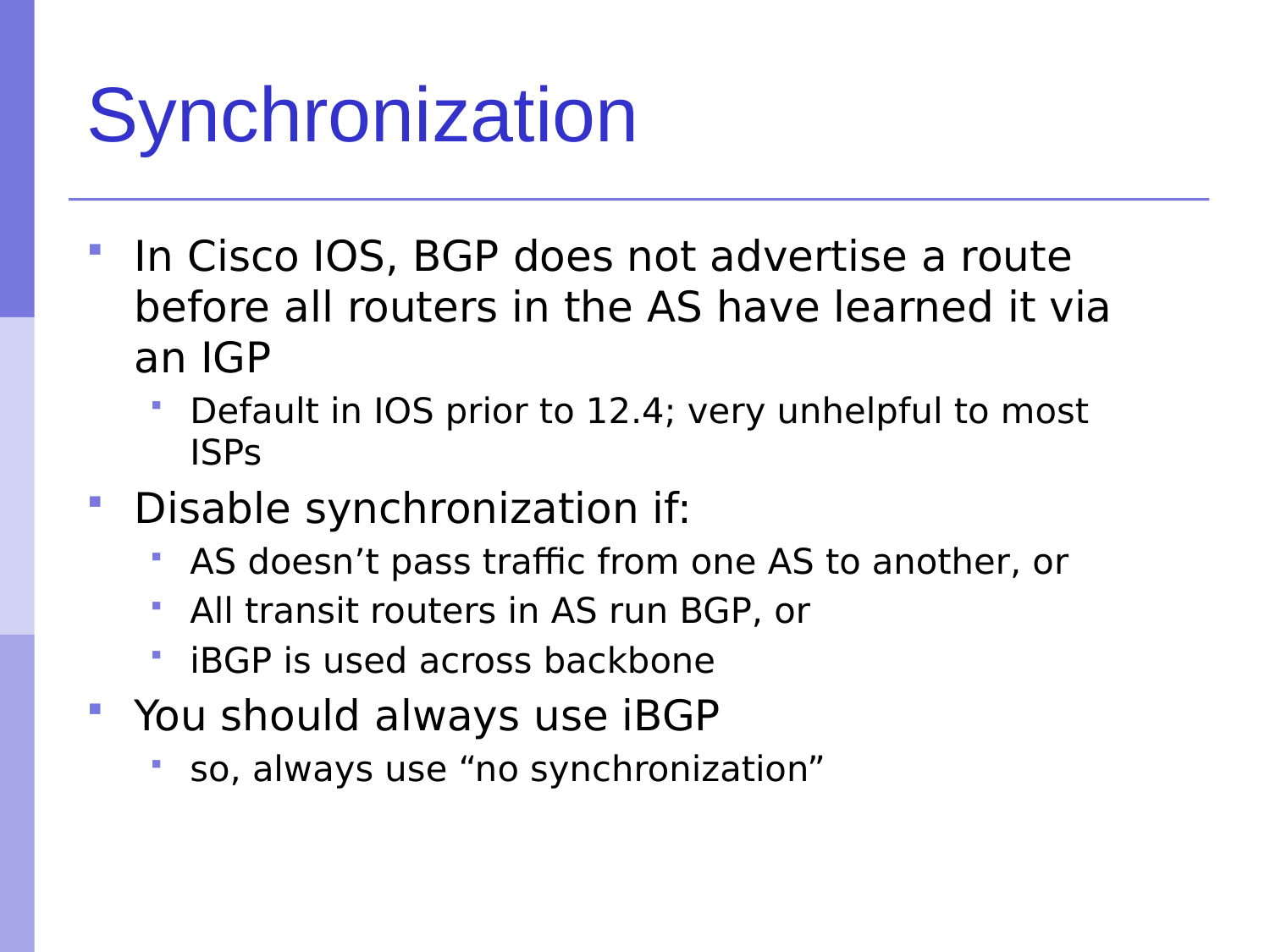

# Synchronization
In Cisco IOS, BGP does not advertise a route before all routers in the AS have learned it via an IGP
Default in IOS prior to 12.4; very unhelpful to most ISPs
Disable synchronization if:
AS doesn’t pass traffic from one AS to another, or
All transit routers in AS run BGP, or
iBGP is used across backbone
You should always use iBGP
so, always use “no synchronization”